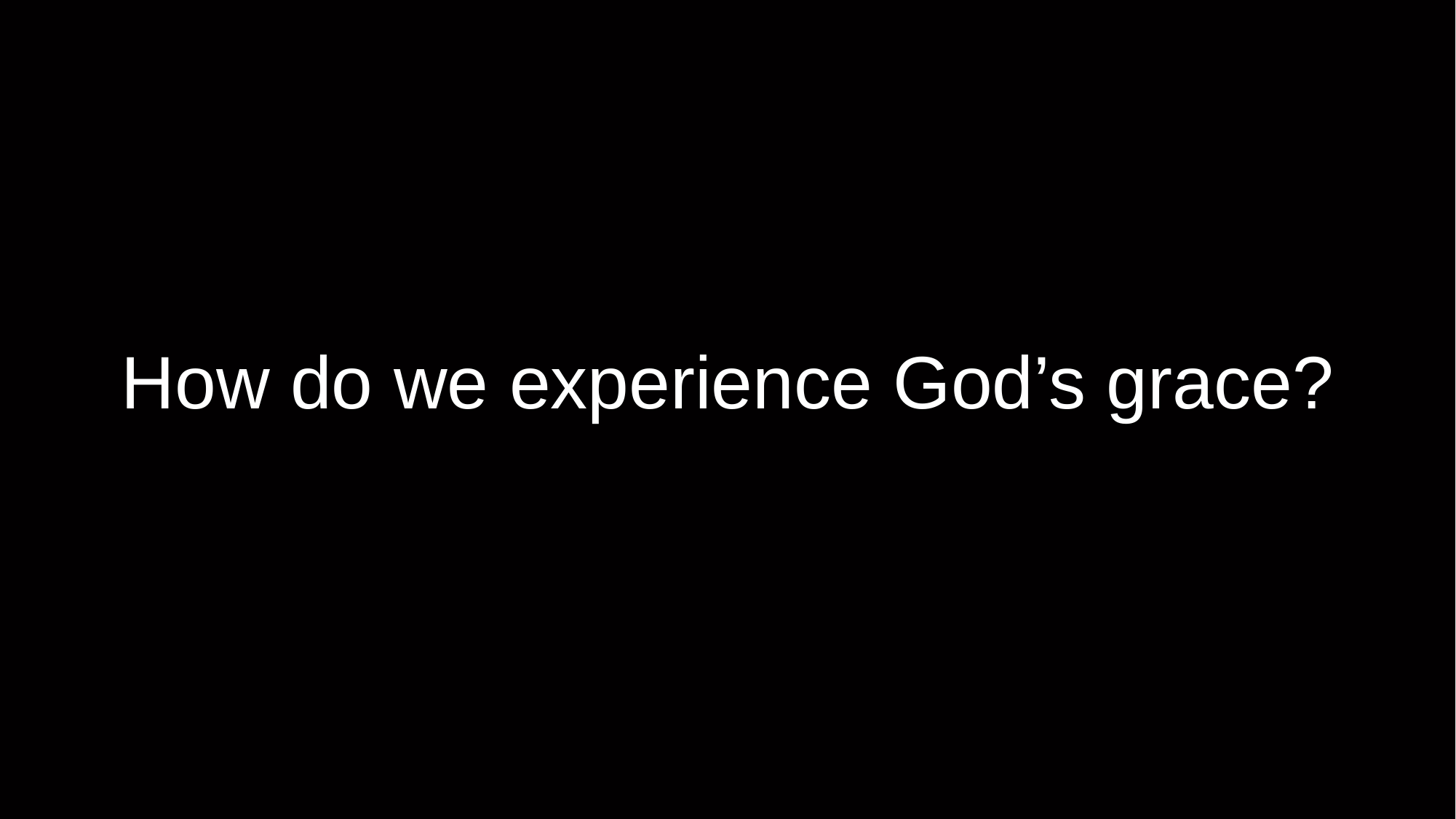

# How do we experience God’s grace?